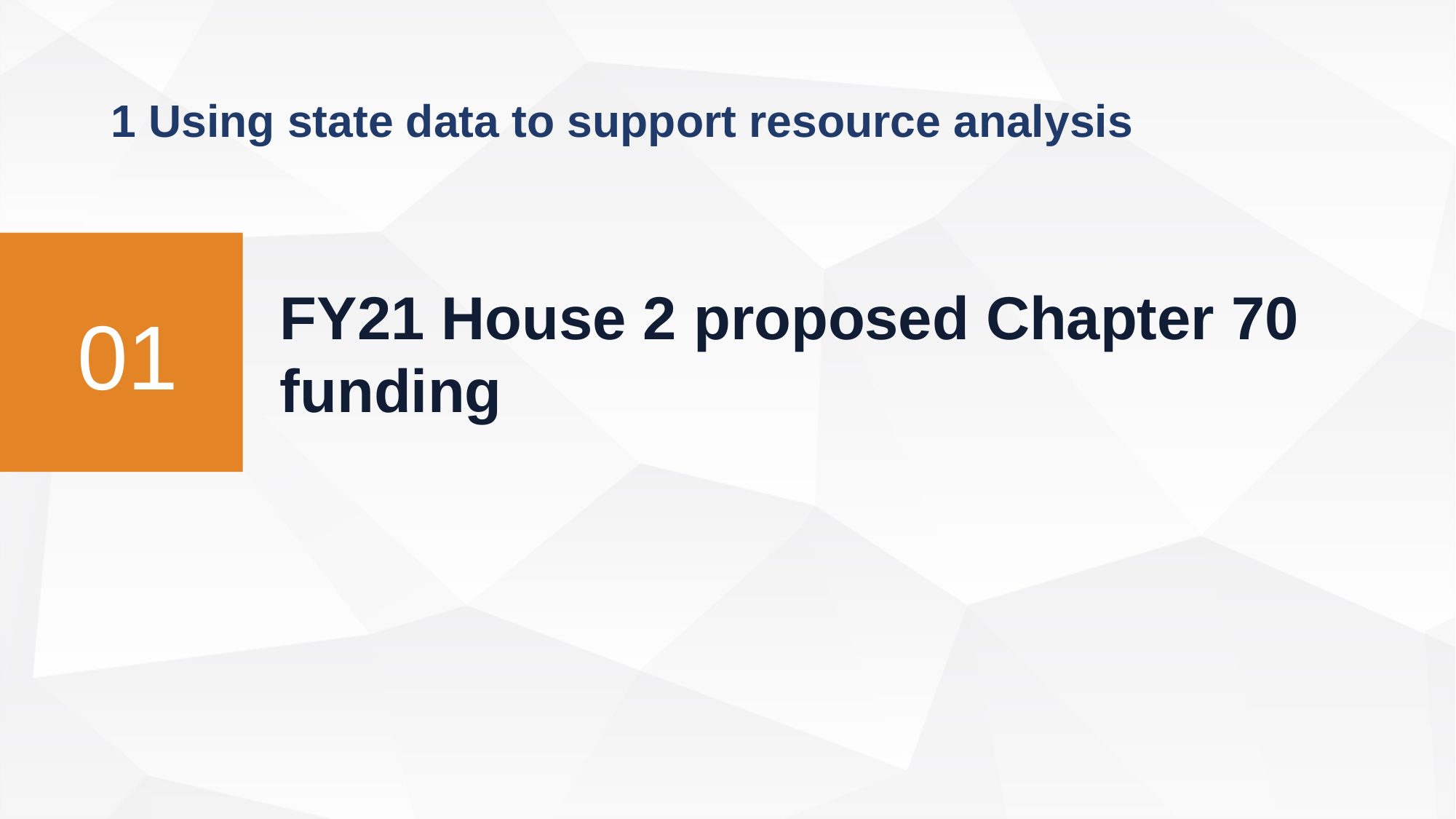

# 1 Using state data to support resource analysis
FY21 House 2 proposed Chapter 70 funding
01